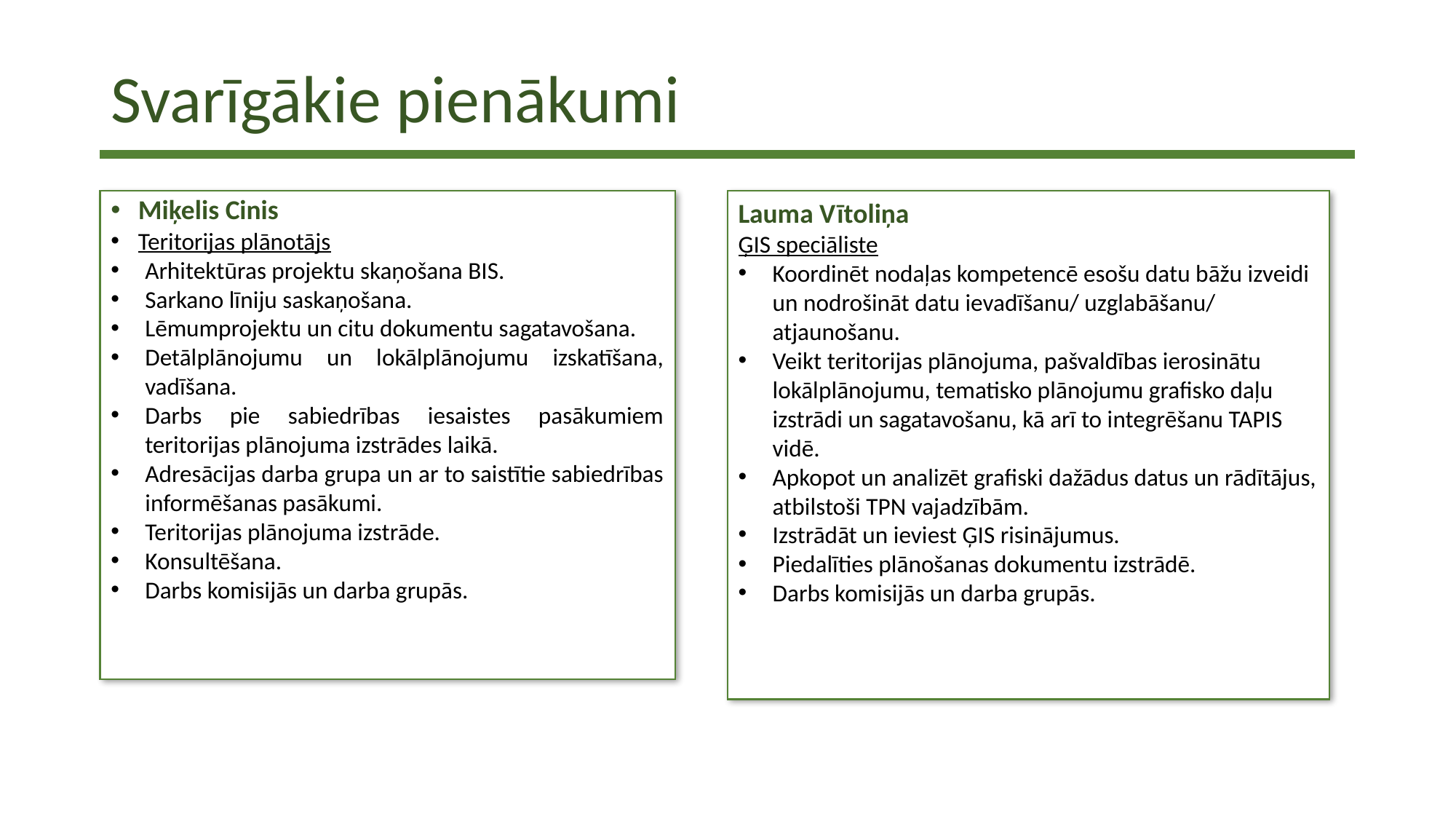

# Svarīgākie pienākumi
Miķelis Cinis
Teritorijas plānotājs
Arhitektūras projektu skaņošana BIS.
Sarkano līniju saskaņošana.
Lēmumprojektu un citu dokumentu sagatavošana.
Detālplānojumu un lokālplānojumu izskatīšana, vadīšana.
Darbs pie sabiedrības iesaistes pasākumiem teritorijas plānojuma izstrādes laikā.
Adresācijas darba grupa un ar to saistītie sabiedrības informēšanas pasākumi.
Teritorijas plānojuma izstrāde.
Konsultēšana.
Darbs komisijās un darba grupās.

Lauma Vītoliņa
ĢIS speciāliste
Koordinēt nodaļas kompetencē esošu datu bāžu izveidi un nodrošināt datu ievadīšanu/ uzglabāšanu/ atjaunošanu.
Veikt teritorijas plānojuma, pašvaldības ierosinātu lokālplānojumu, tematisko plānojumu grafisko daļu izstrādi un sagatavošanu, kā arī to integrēšanu TAPIS vidē.
Apkopot un analizēt grafiski dažādus datus un rādītājus, atbilstoši TPN vajadzībām.
Izstrādāt un ieviest ĢIS risinājumus.
Piedalīties plānošanas dokumentu izstrādē.
Darbs komisijās un darba grupās.